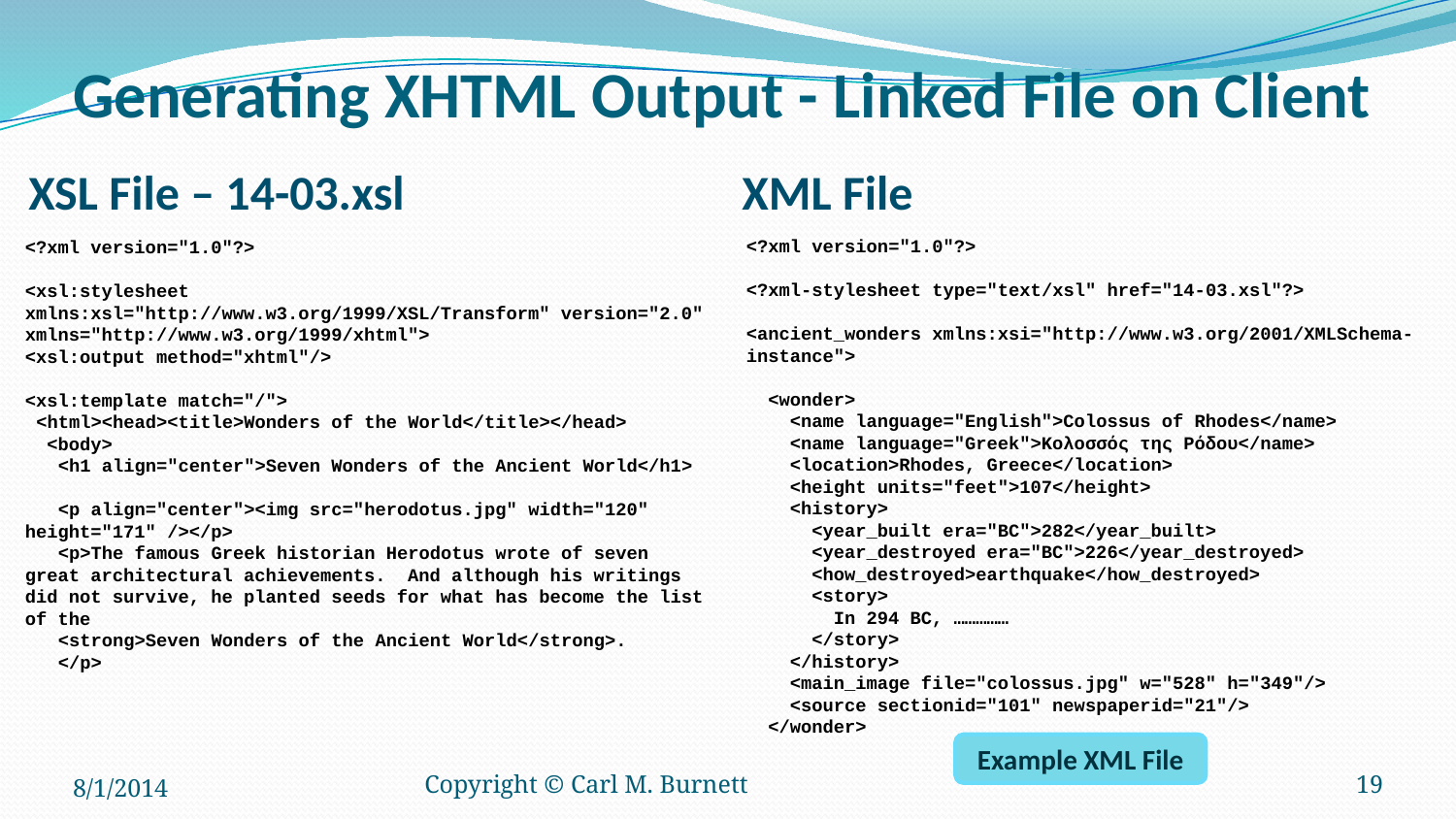

# Generating XHTML Output - Linked File on Client
XML File
XSL File – 14-03.xsl
<?xml version="1.0"?>

<?xml-stylesheet type="text/xsl" href="14-03.xsl"?>

<ancient_wonders xmlns:xsi="http://www.w3.org/2001/XMLSchema-instance">

  <wonder>
    <name language="English">Colossus of Rhodes</name>
    <name language="Greek">Κολοσσός της Ρόδου</name>
    <location>Rhodes, Greece</location>
    <height units="feet">107</height>
    <history>
      <year_built era="BC">282</year_built>
      <year_destroyed era="BC">226</year_destroyed>
      <how_destroyed>earthquake</how_destroyed>
      <story>
        In 294 BC, ……………
      </story>
    </history>
    <main_image file="colossus.jpg" w="528" h="349"/>
    <source sectionid="101" newspaperid="21"/>
  </wonder>
<?xml version="1.0"?>

<xsl:stylesheet xmlns:xsl="http://www.w3.org/1999/XSL/Transform" version="2.0" xmlns="http://www.w3.org/1999/xhtml">
<xsl:output method="xhtml"/>

<xsl:template match="/">
 <html><head><title>Wonders of the World</title></head>
  <body>
   <h1 align="center">Seven Wonders of the Ancient World</h1>

   <p align="center"><img src="herodotus.jpg" width="120" height="171" /></p>
   <p>The famous Greek historian Herodotus wrote of seven great architectural achievements.  And although his writings did not survive, he planted seeds for what has become the list of the
   <strong>Seven Wonders of the Ancient World</strong>.
   </p>
Example XML File
8/1/2014
Copyright © Carl M. Burnett
19